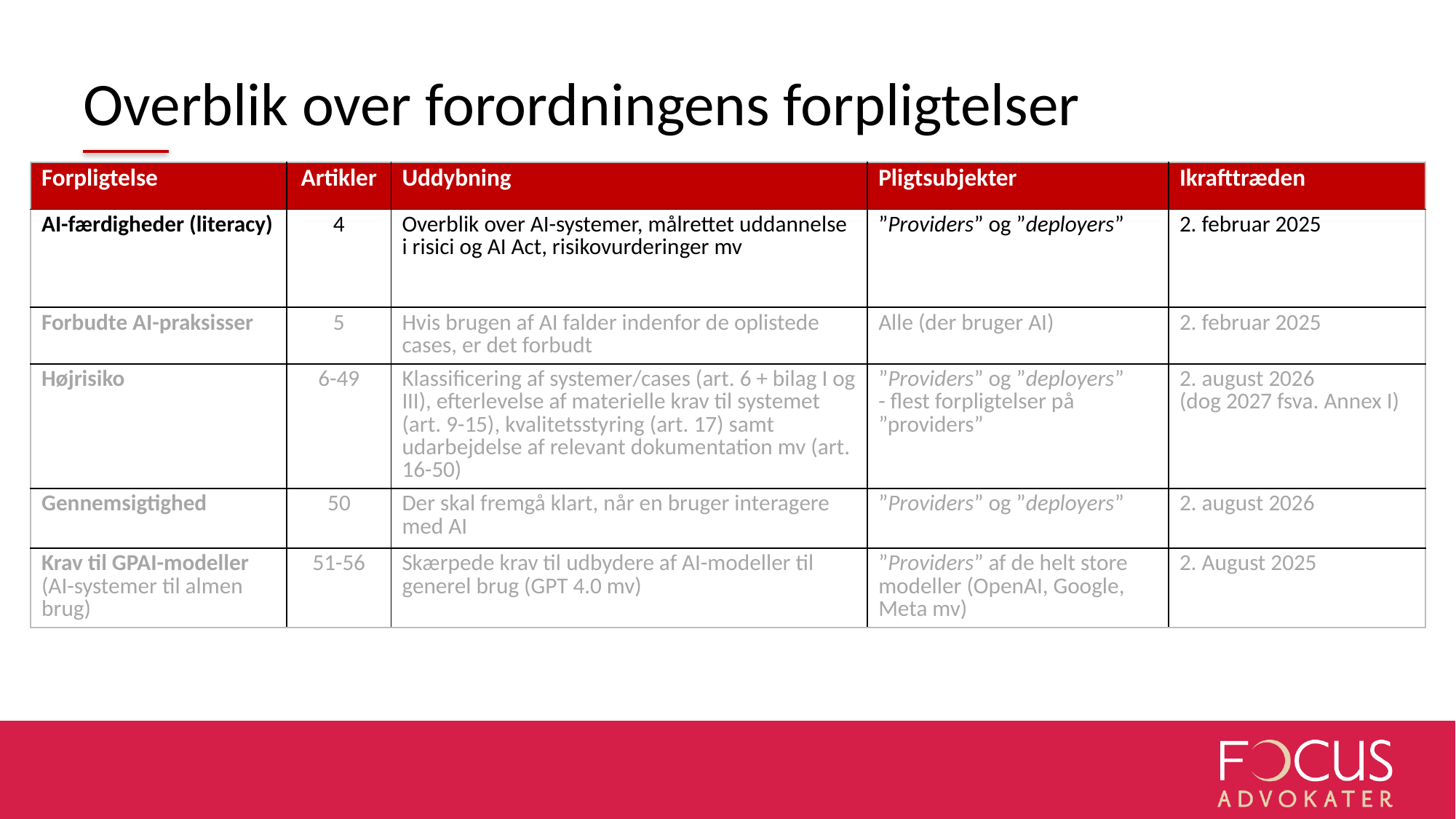

# Overblik over forordningens forpligtelser
| Forpligtelse | Artikler | Uddybning | Pligtsubjekter | Ikrafttræden |
| --- | --- | --- | --- | --- |
| AI-færdigheder (literacy) | 4 | Overblik over AI-systemer, målrettet uddannelse i risici og AI Act, risikovurderinger mv | ”Providers” og ”deployers” | 2. februar 2025 |
| Forbudte AI-praksisser | 5 | Hvis brugen af AI falder indenfor de oplistede cases, er det forbudt | Alle (der bruger AI) | 2. februar 2025 |
| Højrisiko | 6-49 | Klassificering af systemer/cases (art. 6 + bilag I og III), efterlevelse af materielle krav til systemet (art. 9-15), kvalitetsstyring (art. 17) samt udarbejdelse af relevant dokumentation mv (art. 16-50) | ”Providers” og ”deployers” - flest forpligtelser på ”providers” | 2. august 2026 (dog 2027 fsva. Annex I) |
| Gennemsigtighed | 50 | Der skal fremgå klart, når en bruger interagere med AI | ”Providers” og ”deployers” | 2. august 2026 |
| Krav til GPAI-modeller (AI-systemer til almen brug) | 51-56 | Skærpede krav til udbydere af AI-modeller til generel brug (GPT 4.0 mv) | ”Providers” af de helt store modeller (OpenAI, Google, Meta mv) | 2. August 2025 |